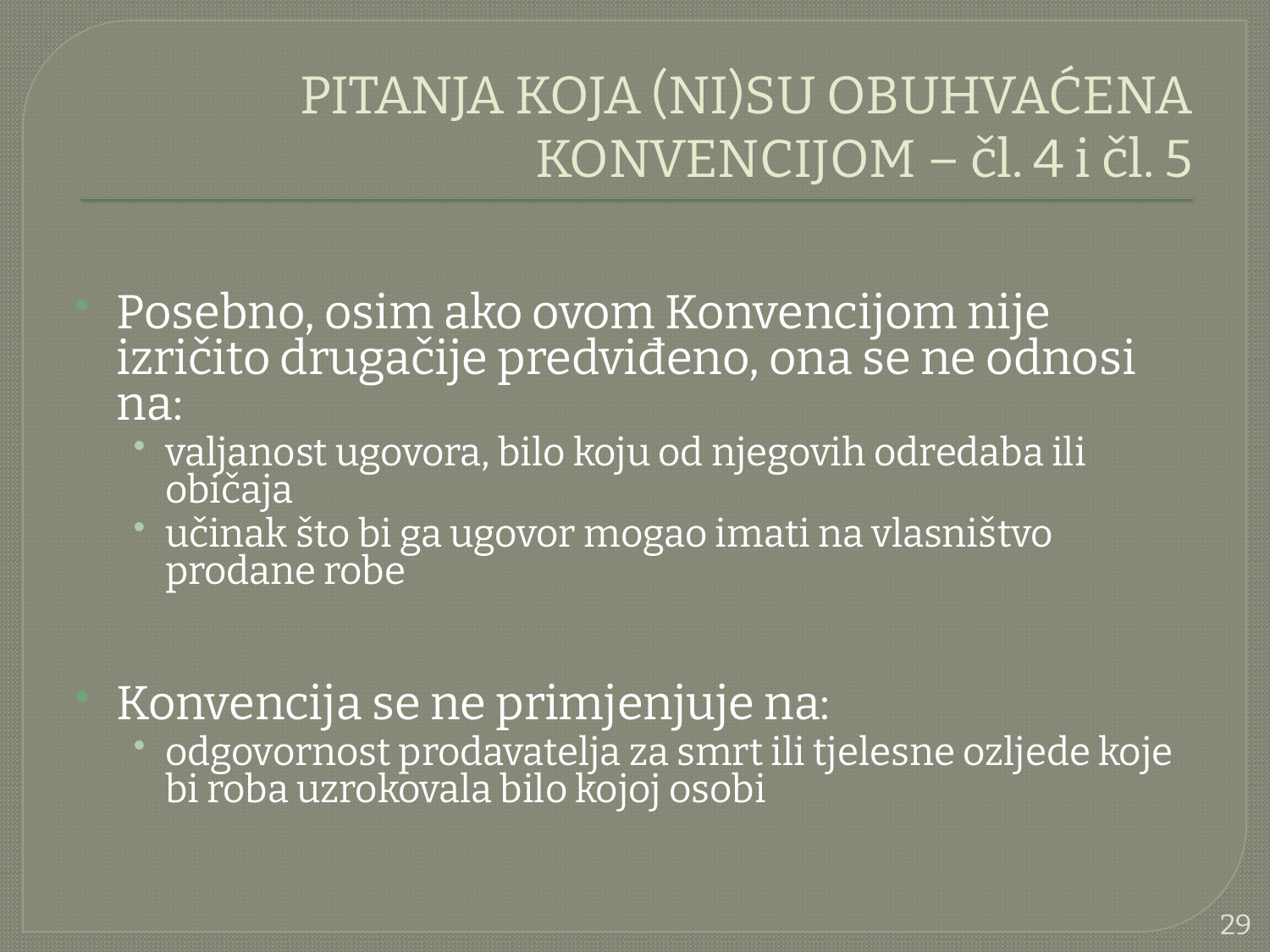

Posebno, osim ako ovom Konvencijom nije izričito drugačije predviđeno, ona se ne odnosi na:
valjanost ugovora, bilo koju od njegovih odredaba ili običaja
učinak što bi ga ugovor mogao imati na vlasništvo prodane robe

Konvencija se ne primjenjuje na:
odgovornost prodavatelja za smrt ili tjelesne ozljede koje bi roba uzrokovala bilo kojoj osobi
PITANJA KOJA (NI)SU OBUHVAĆENA KONVENCIJOM – čl. 4 i čl. 5
29